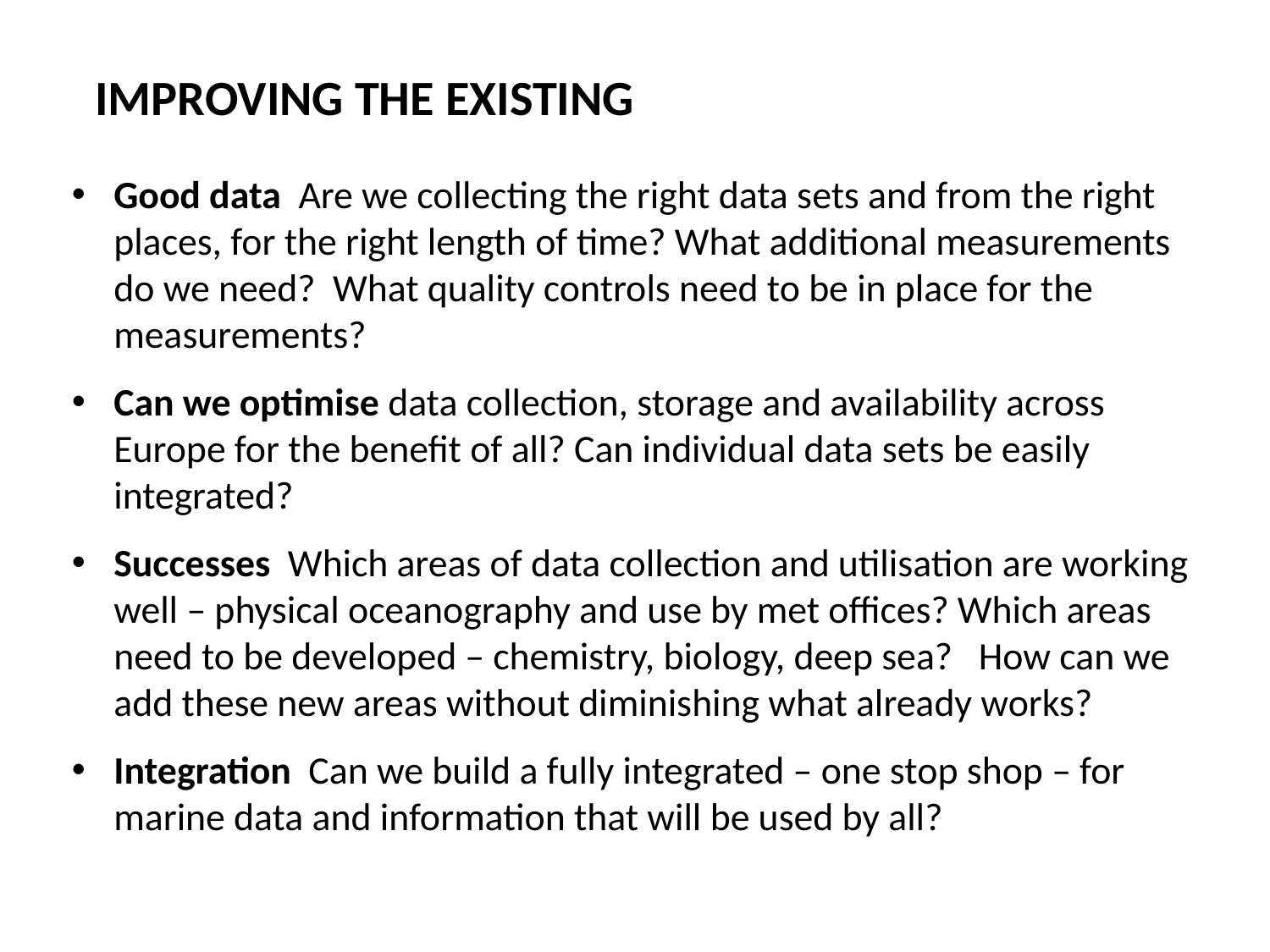

IMPROVING THE EXISTING
Good data  Are we collecting the right data sets and from the right places, for the right length of time? What additional measurements do we need?  What quality controls need to be in place for the measurements?
Can we optimise data collection, storage and availability across Europe for the benefit of all? Can individual data sets be easily integrated?
Successes  Which areas of data collection and utilisation are working well – physical oceanography and use by met offices? Which areas need to be developed – chemistry, biology, deep sea?   How can we add these new areas without diminishing what already works?
Integration  Can we build a fully integrated – one stop shop – for marine data and information that will be used by all?